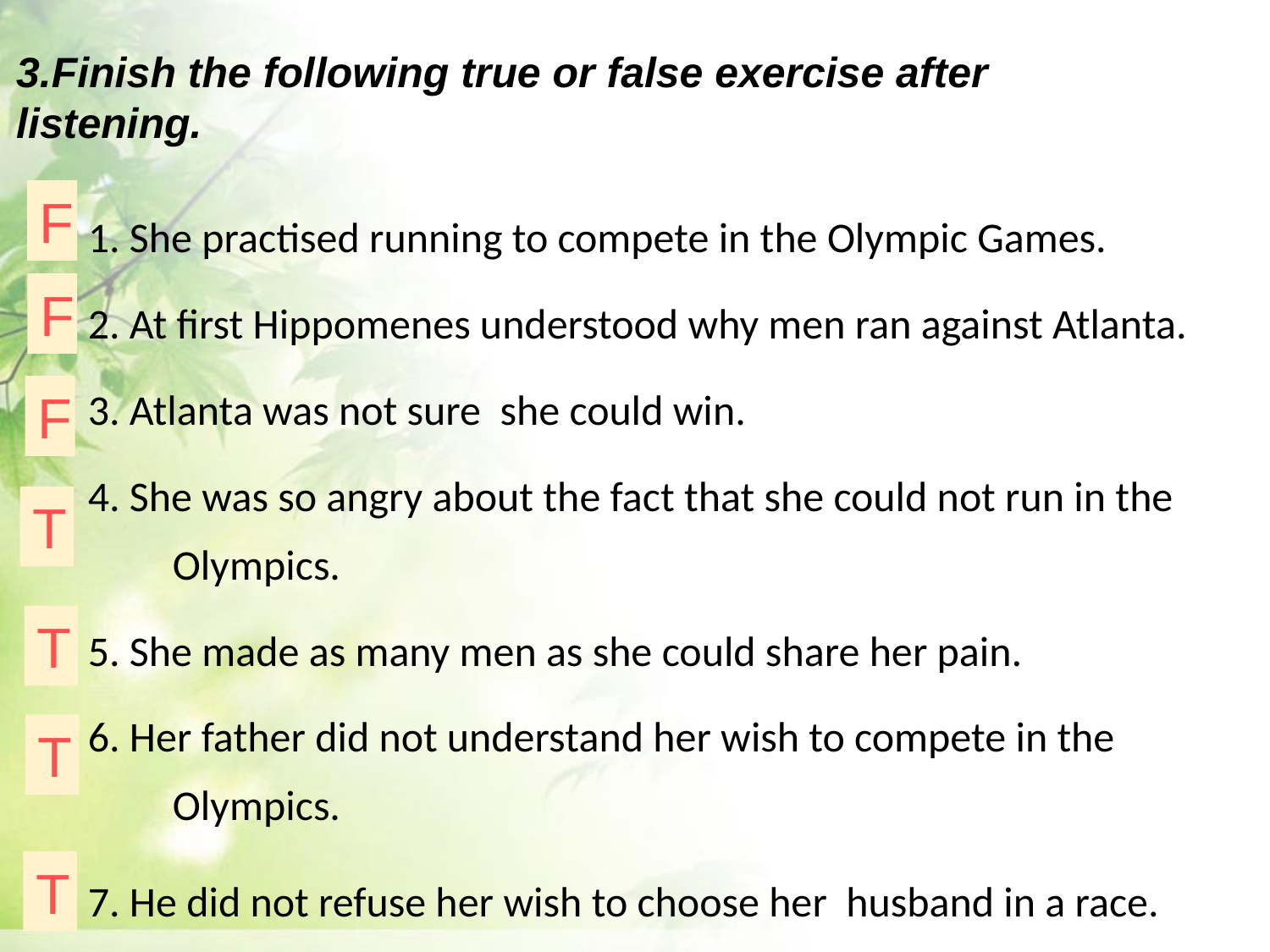

3.Finish the following true or false exercise after listening.

F
1. She practised running to compete in the Olympic Games.
2. At first Hippomenes understood why men ran against Atlanta.
3. Atlanta was not sure  she could win.
4. She was so angry about the fact that she could not run in the Olympics.
5. She made as many men as she could share her pain.
6. Her father did not understand her wish to compete in the Olympics.
7. He did not refuse her wish to choose her  husband in a race.
F
F
T
T
T
T